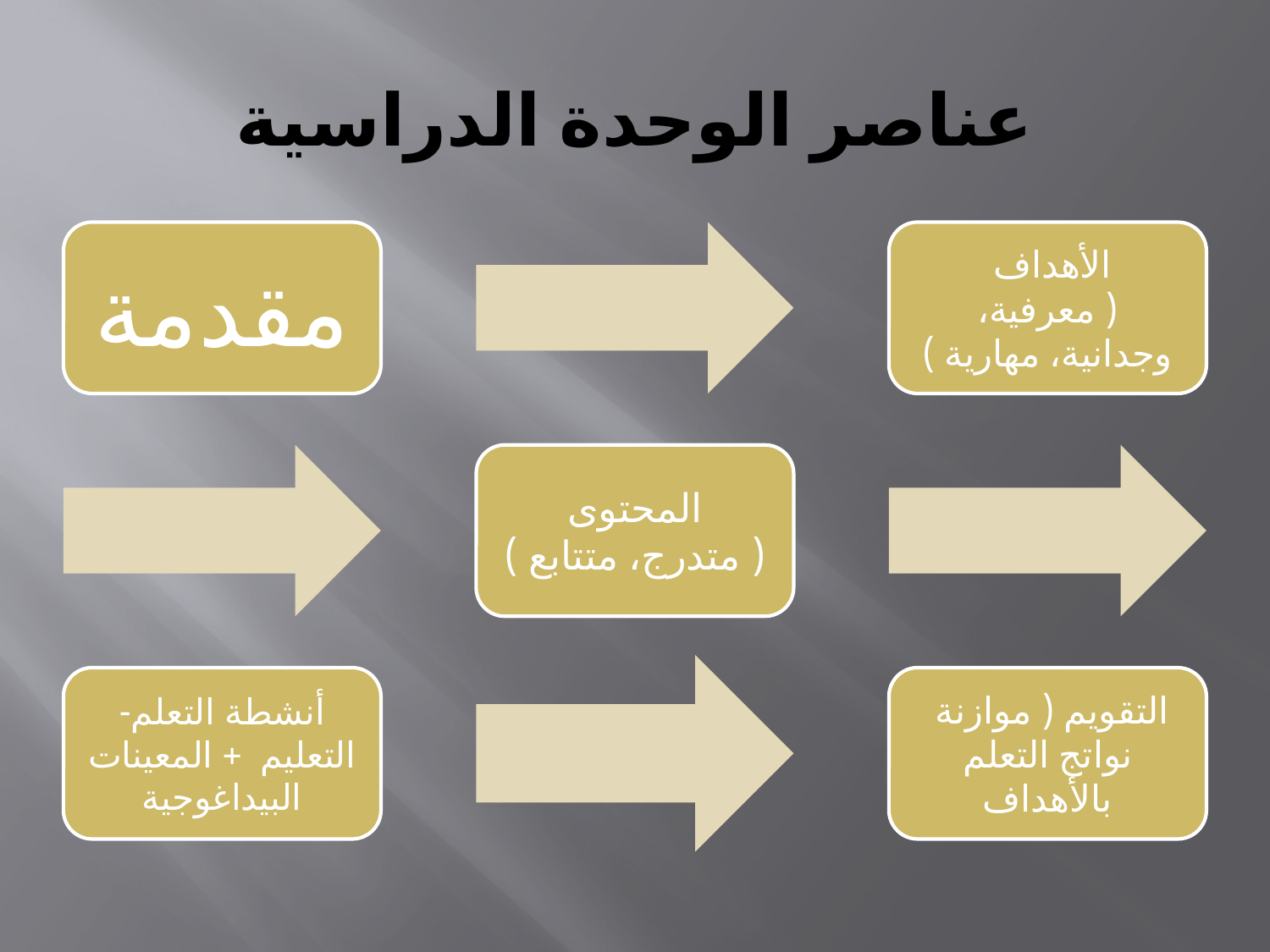

# عناصر الوحدة الدراسية
مقدمة
المحتوى ( متدرج، متتابع )
أنشطة التعلم-التعليم  + المعينات البيداغوجية